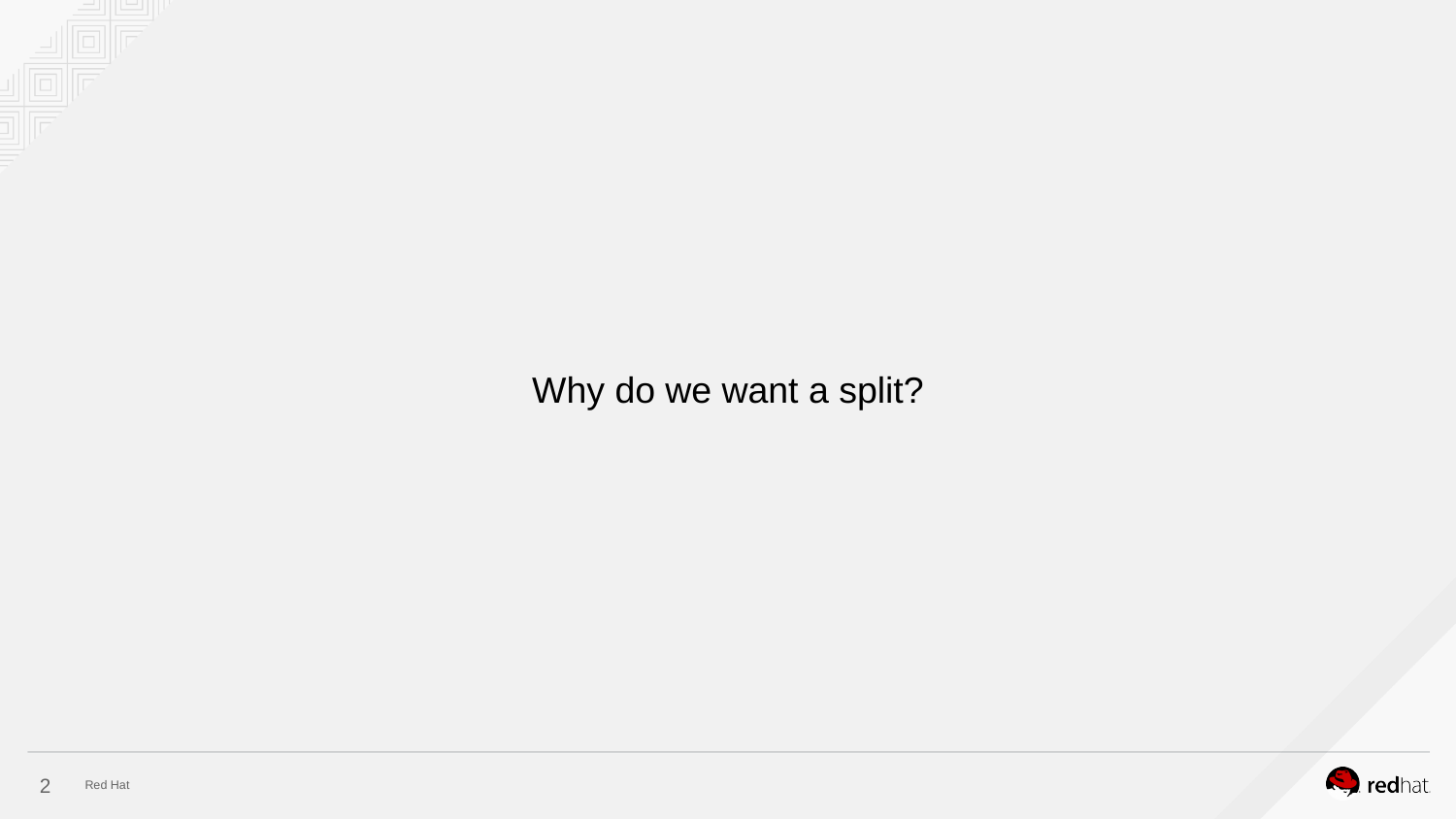

Why do we want a split?
2